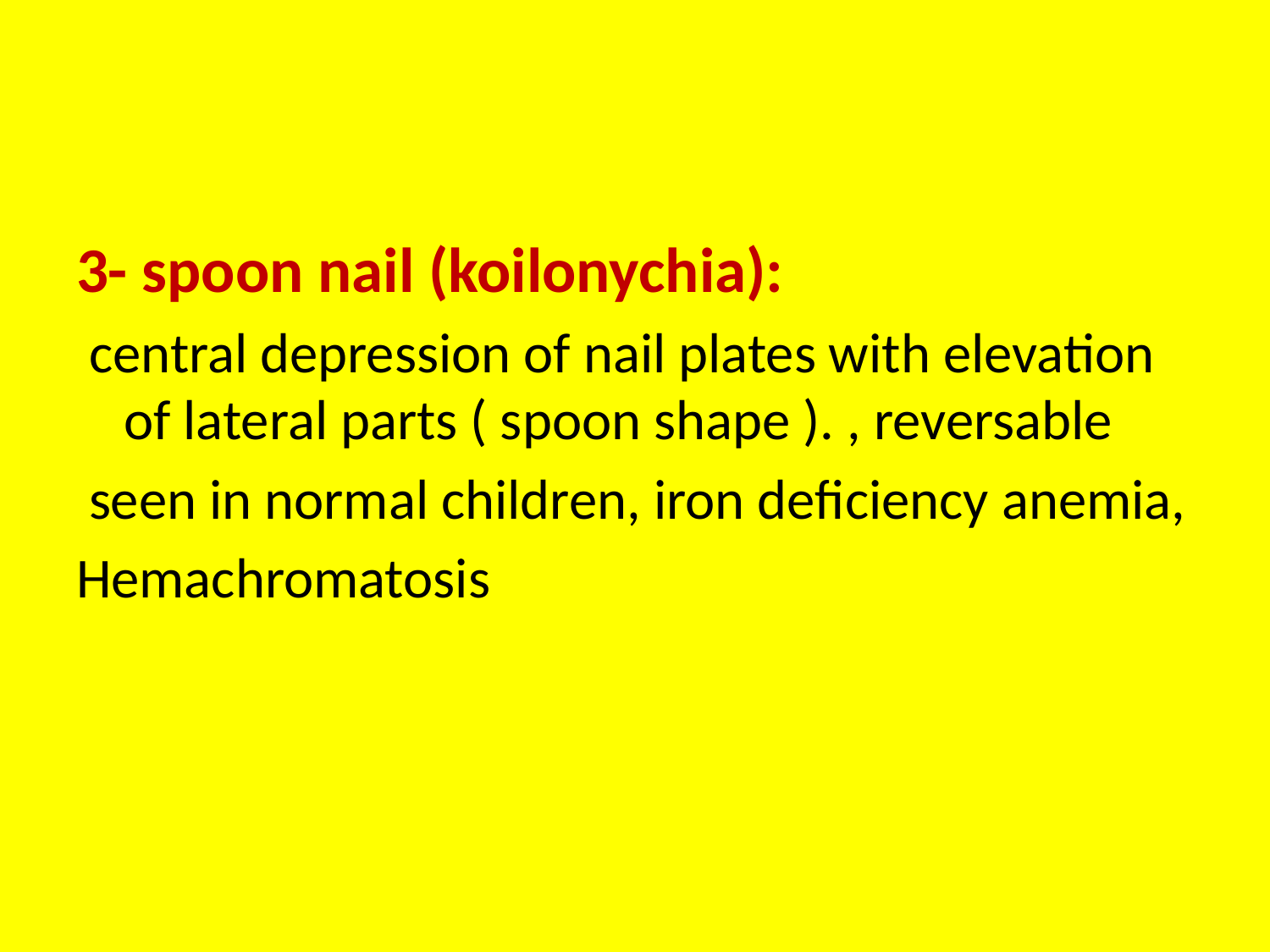

#
3- spoon nail (koilonychia):
 central depression of nail plates with elevation  of lateral parts ( spoon shape ). , reversable
 seen in normal children, iron deficiency anemia,
Hemachromatosis